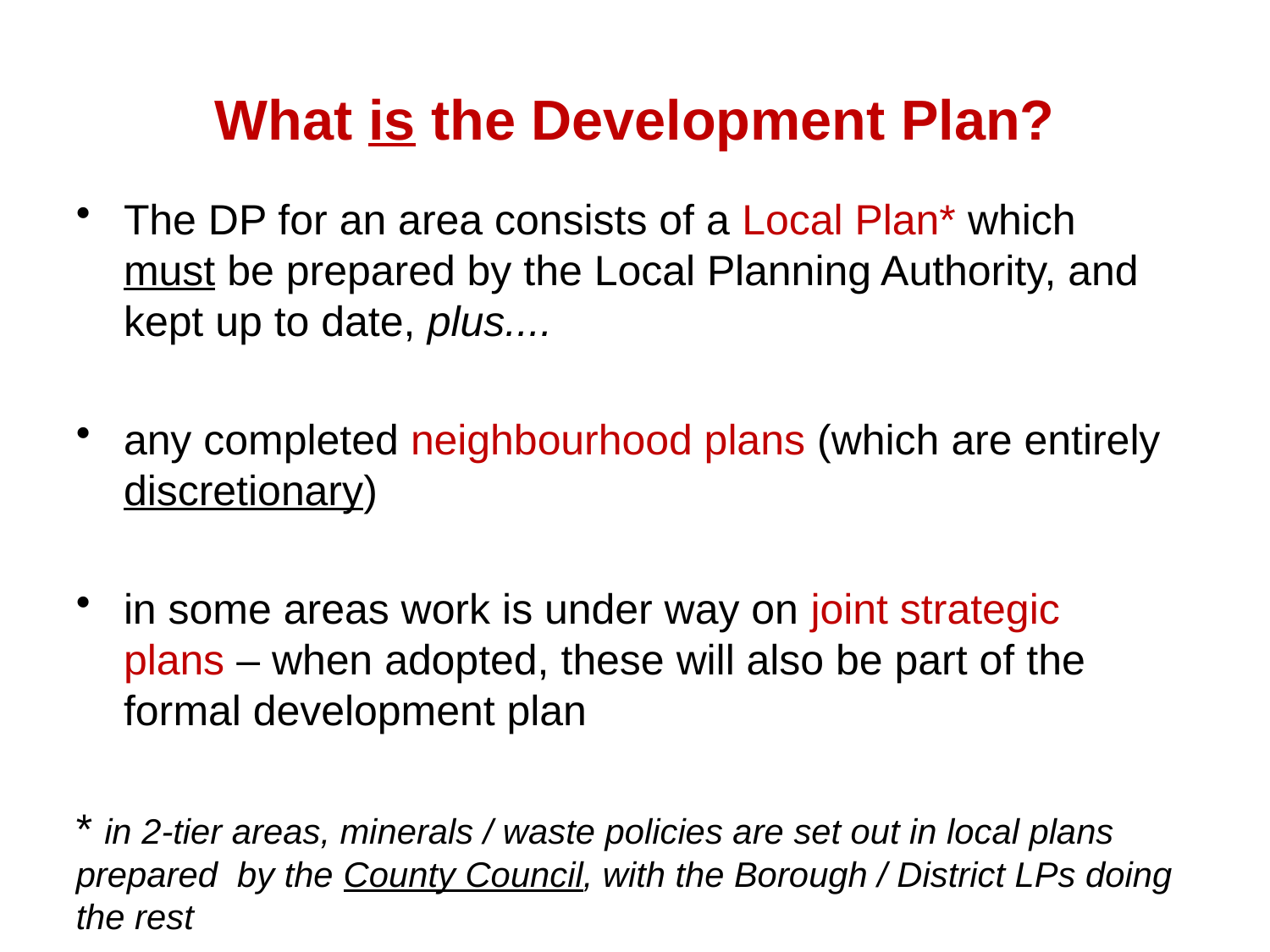

# What is the Development Plan?
The DP for an area consists of a Local Plan* which must be prepared by the Local Planning Authority, and kept up to date, plus....

any completed neighbourhood plans (which are entirely discretionary)

in some areas work is under way on joint strategic plans – when adopted, these will also be part of the formal development plan

* in 2-tier areas, minerals / waste policies are set out in local plans prepared  by the County Council, with the Borough / District LPs doing the rest